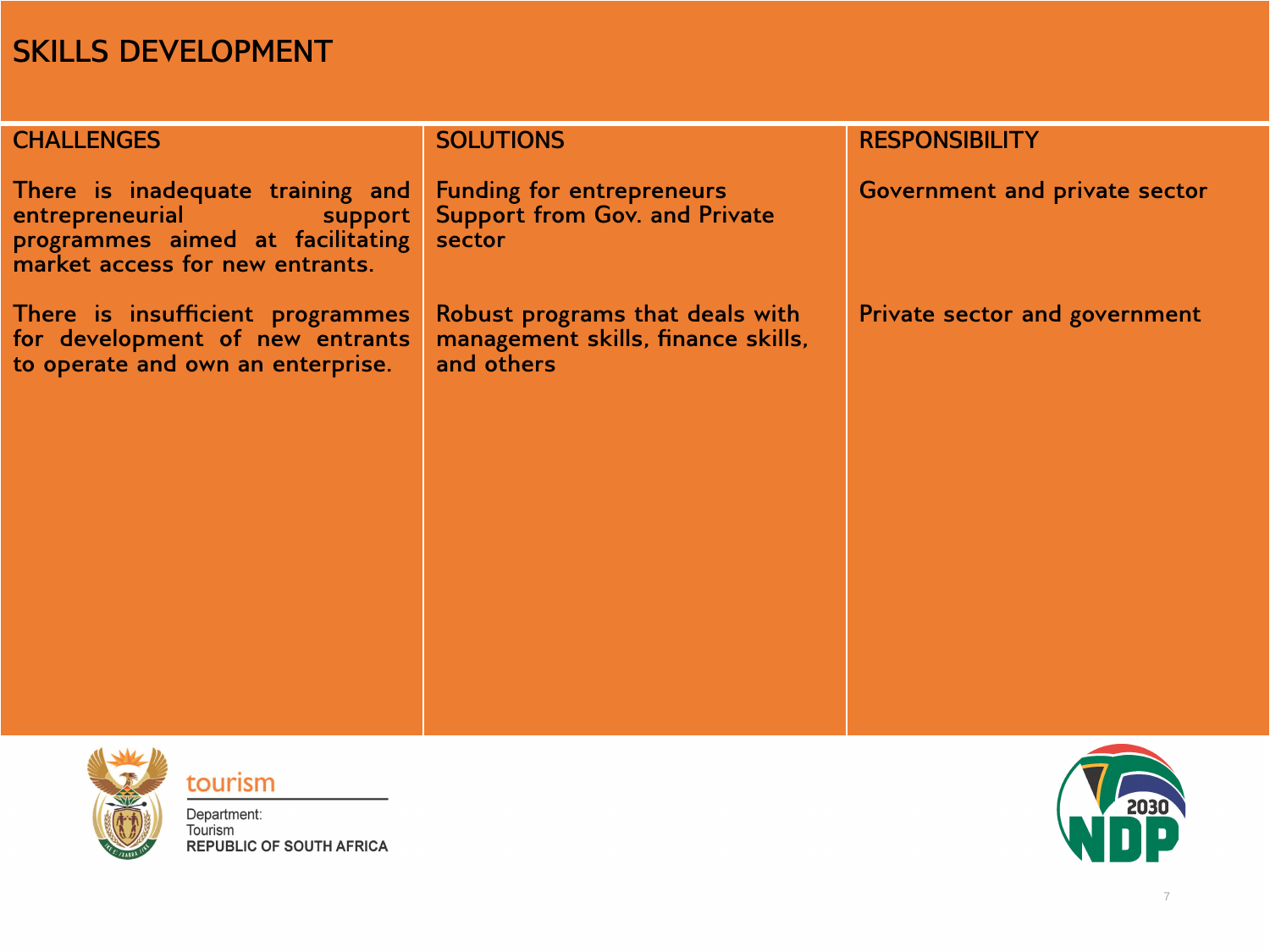

| SKILLS DEVELOPMENT |  |  |
| --- | --- | --- |
| CHALLENGES There is inadequate training and entrepreneurial support programmes aimed at facilitating market access for new entrants. There is insufficient programmes for development of new entrants to operate and own an enterprise. | SOLUTIONS Funding for entrepreneurs Support from Gov. and Private sector Robust programs that deals with management skills, finance skills, and others | RESPONSIBILITY Government and private sector Private sector and government |

7